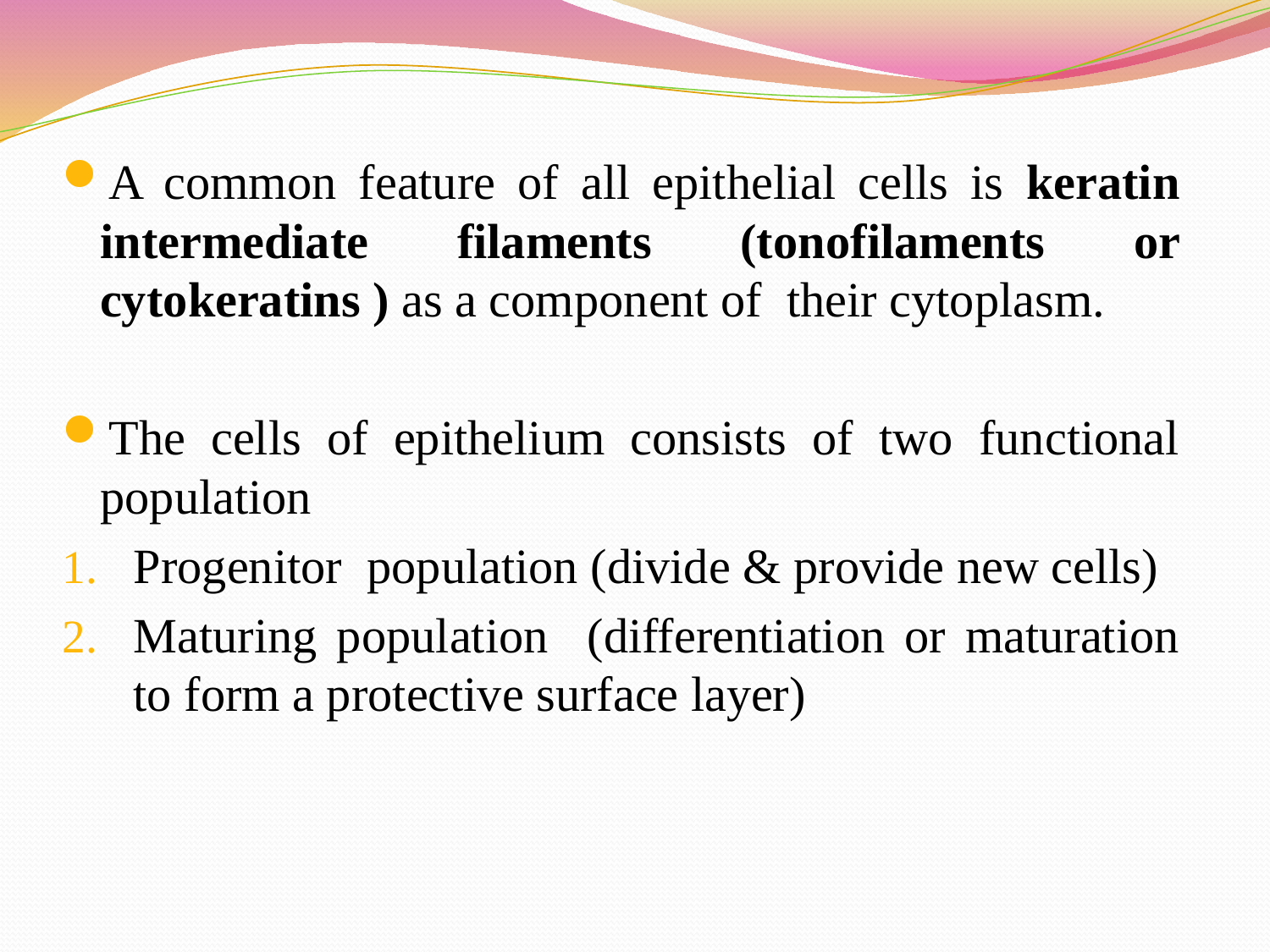

A common feature of all epithelial cells is keratin intermediate filaments (tonofilaments or cytokeratins ) as a component of  their cytoplasm.

The cells of epithelium consists of two functional population
Progenitor  population (divide & provide new cells)
Maturing population  (differentiation or maturation to form a protective surface layer)